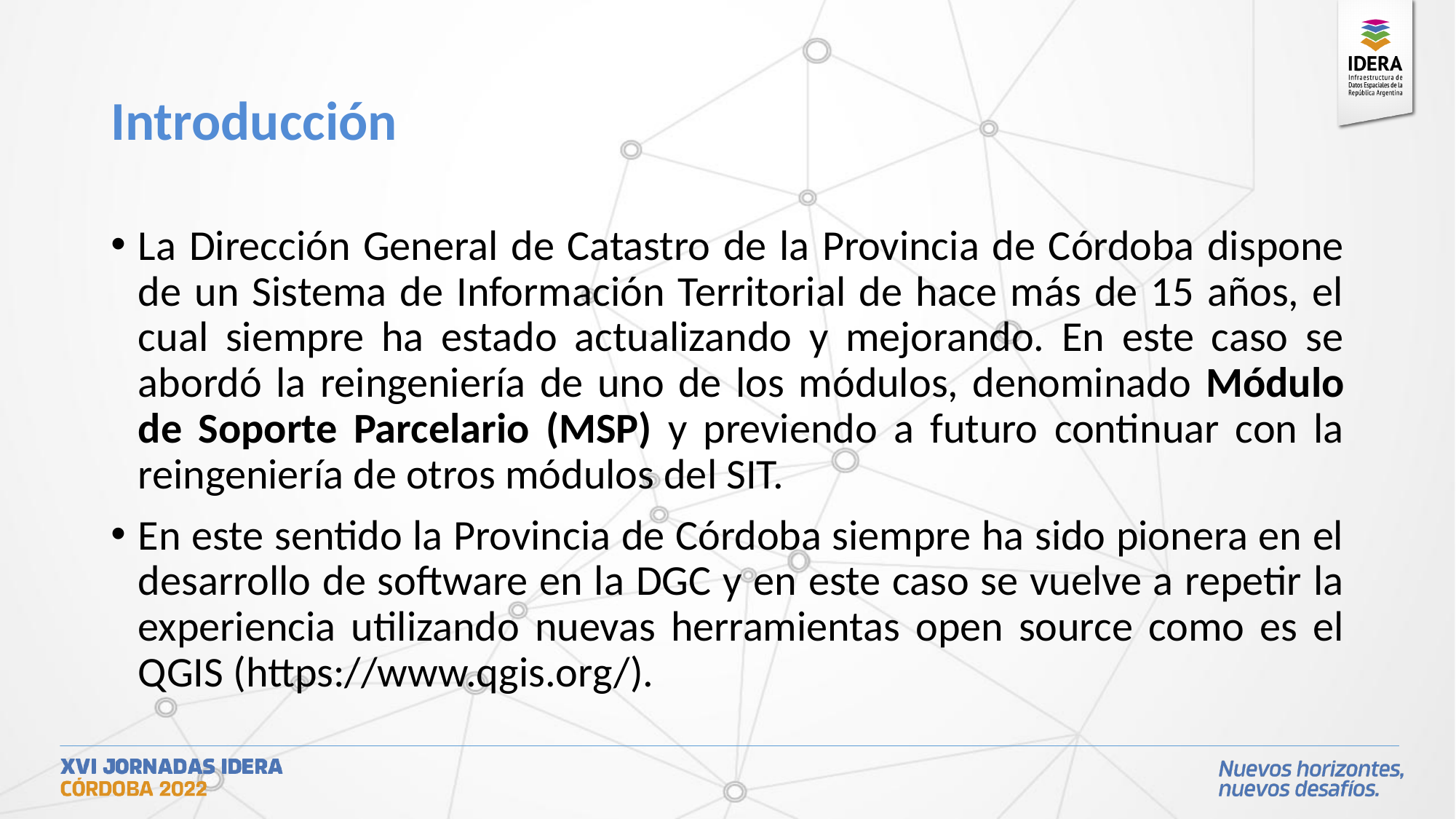

# Introducción
La Dirección General de Catastro de la Provincia de Córdoba dispone de un Sistema de Información Territorial de hace más de 15 años, el cual siempre ha estado actualizando y mejorando. En este caso se abordó la reingeniería de uno de los módulos, denominado Módulo de Soporte Parcelario (MSP) y previendo a futuro continuar con la reingeniería de otros módulos del SIT.
En este sentido la Provincia de Córdoba siempre ha sido pionera en el desarrollo de software en la DGC y en este caso se vuelve a repetir la experiencia utilizando nuevas herramientas open source como es el QGIS (https://www.qgis.org/).